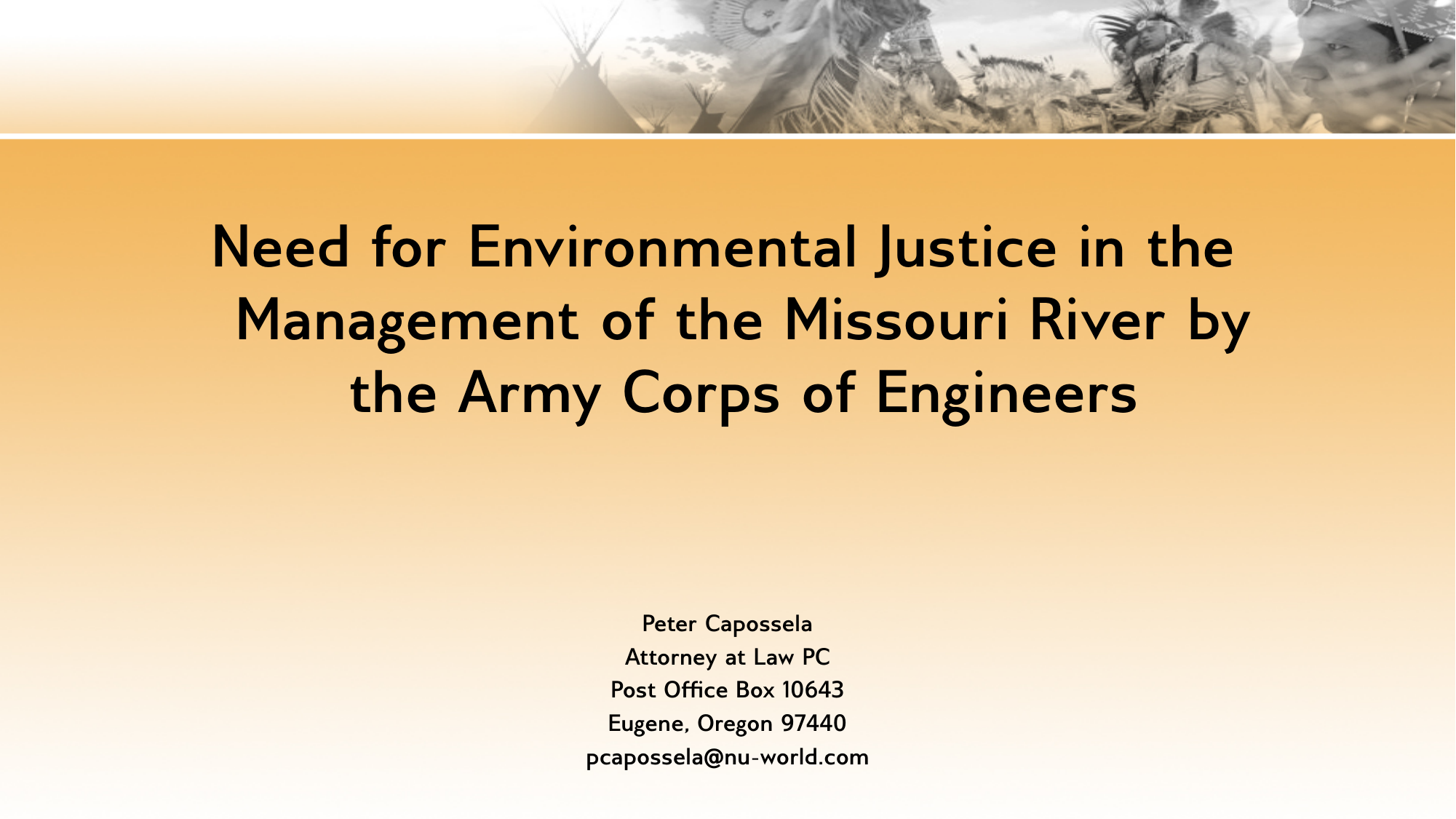

Need for Environmental Justice in the Management of the Missouri River by the Army Corps of Engineers
Peter Capossela
Attorney at Law PC
Post Office Box 10643
Eugene, Oregon 97440
pcapossela@nu-world.com